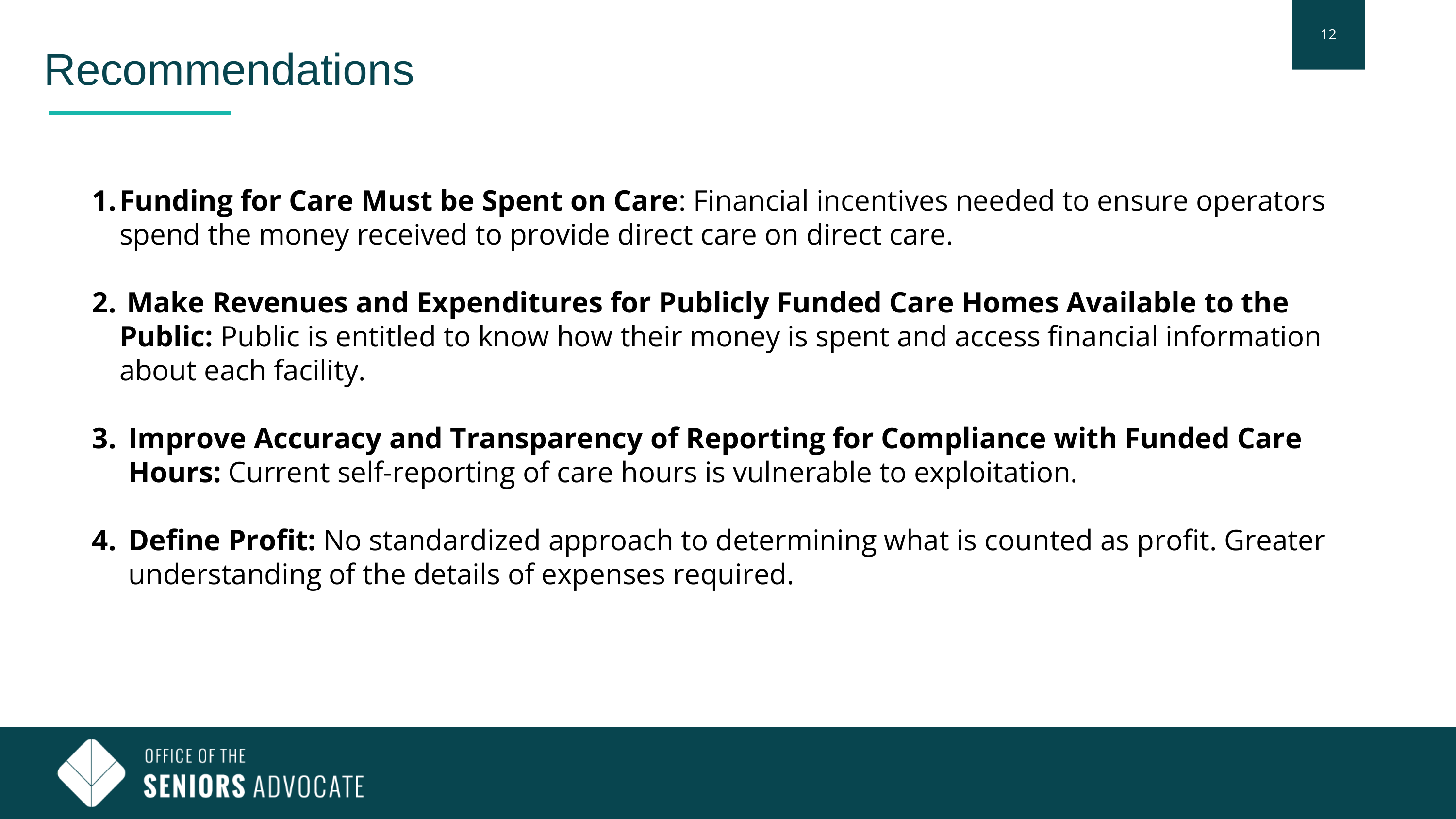

12
# Recommendations
Funding for Care Must be Spent on Care: Financial incentives needed to ensure operators spend the money received to provide direct care on direct care.

 Make Revenues and Expenditures for Publicly Funded Care Homes Available to the  Public: Public is entitled to know how their money is spent and access financial information about each facility.

Improve Accuracy and Transparency of Reporting for Compliance with Funded Care Hours: Current self-reporting of care hours is vulnerable to exploitation.

Define Profit: No standardized approach to determining what is counted as profit. Greater understanding of the details of expenses required.